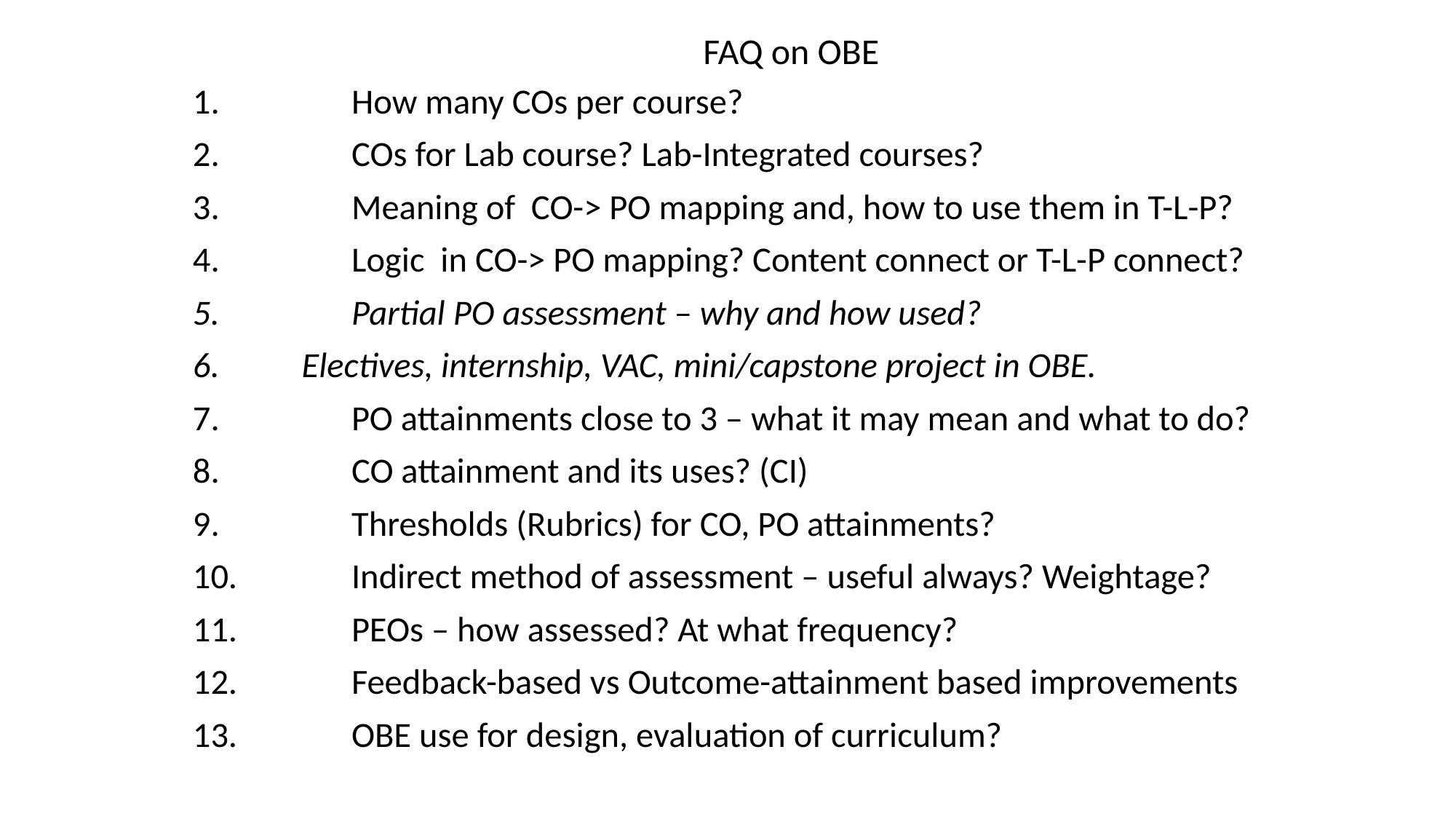

# FAQ on OBE
	How many COs per course?
	COs for Lab course? Lab-Integrated courses?
	Meaning of  CO-> PO mapping and, how to use them in T-L-P?
	Logic  in CO-> PO mapping? Content connect or T-L-P connect?
	Partial PO assessment – why and how used?
       Electives, internship, VAC, mini/capstone project in OBE.
	PO attainments close to 3 – what it may mean and what to do?
	CO attainment and its uses? (CI)
	Thresholds (Rubrics) for CO, PO attainments?
	Indirect method of assessment – useful always? Weightage?
	PEOs – how assessed? At what frequency?
	Feedback-based vs Outcome-attainment based improvements
	OBE use for design, evaluation of curriculum?